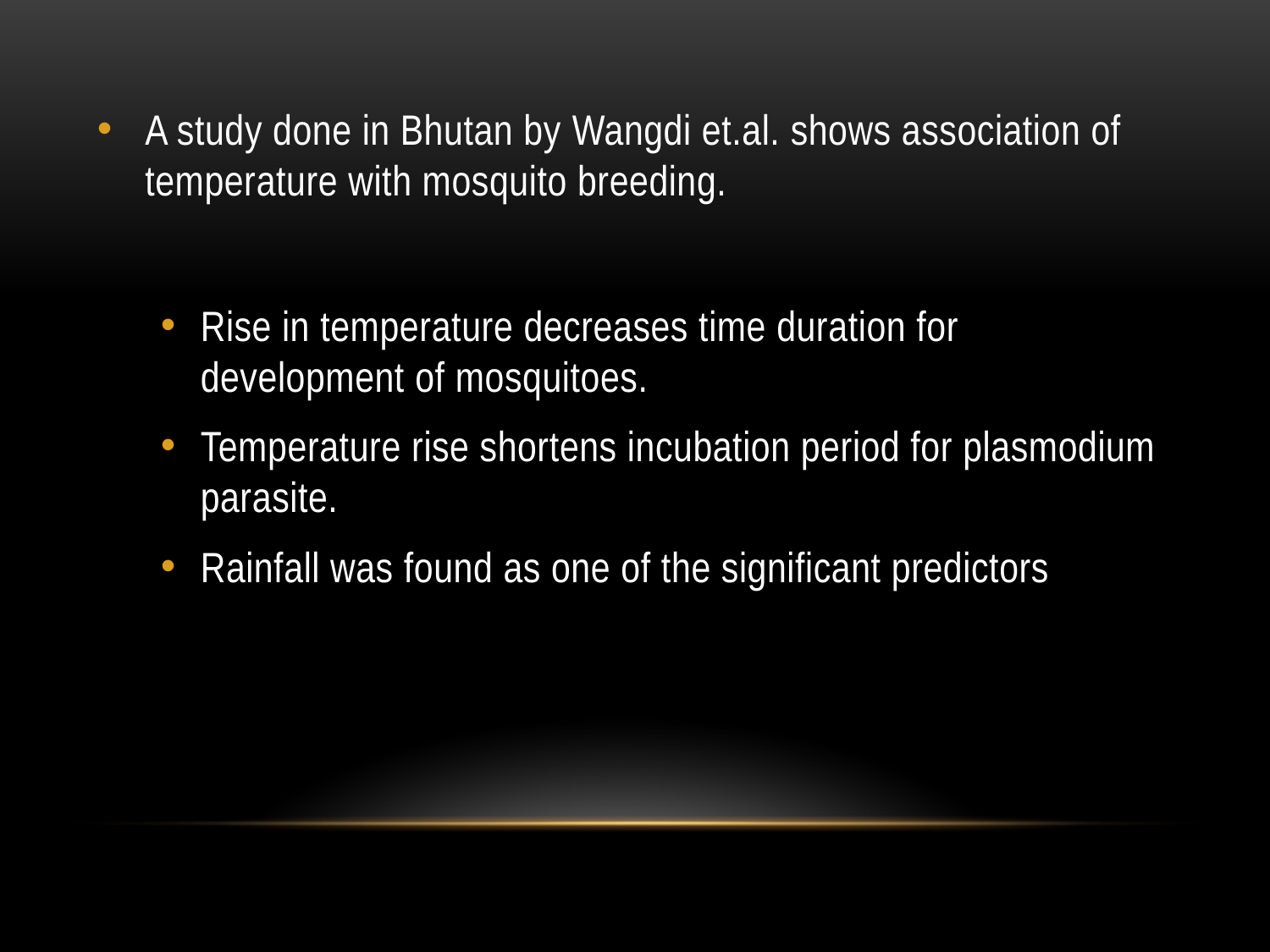

A study done in Bhutan by Wangdi et.al. shows association of temperature with mosquito breeding.

Rise in temperature decreases time duration for development of mosquitoes.
Temperature rise shortens incubation period for plasmodium parasite.
Rainfall was found as one of the significant predictors